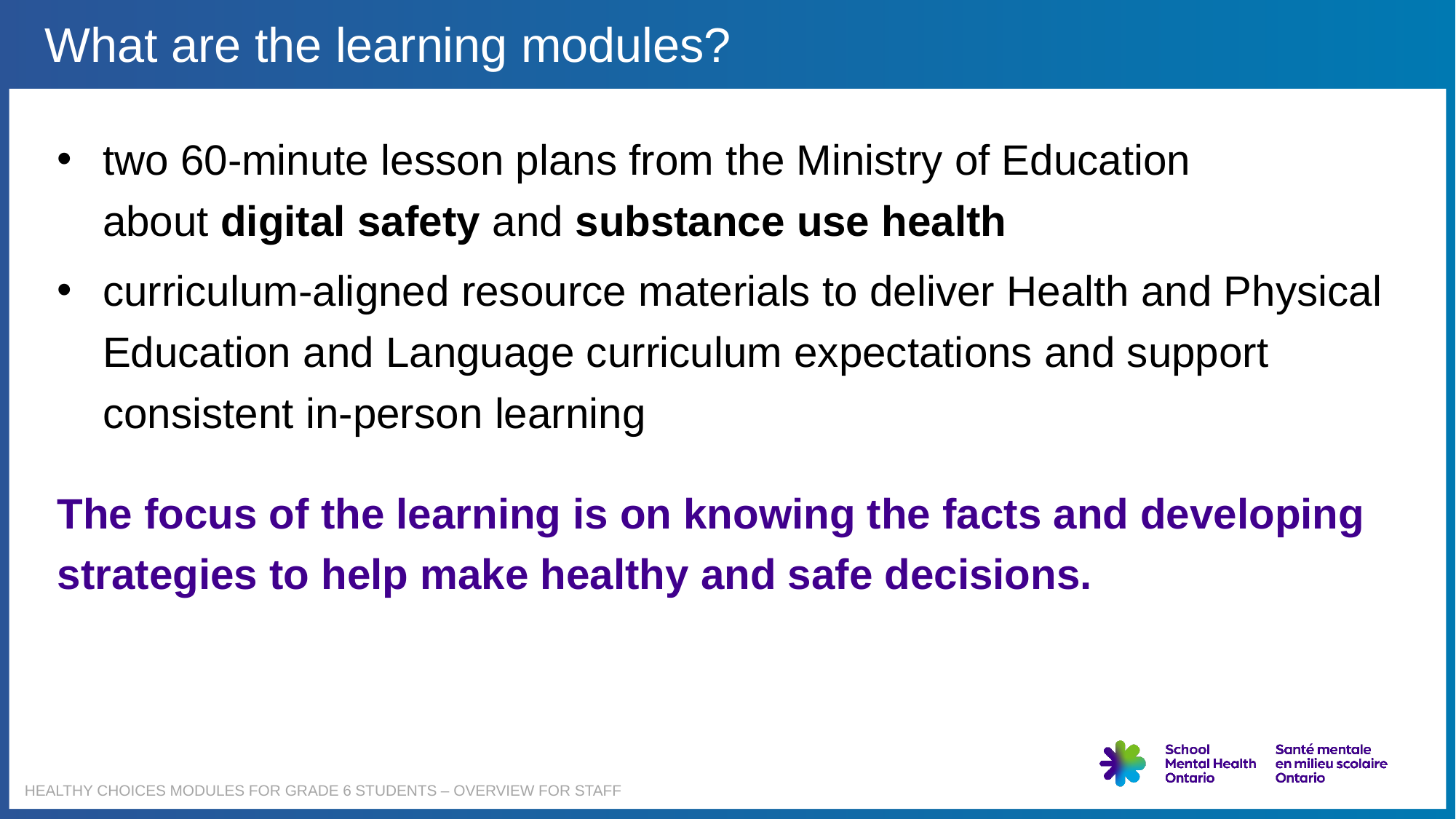

What are the learning modules?​
two 60-minute lesson plans from the Ministry of Education about digital safety and substance use health
curriculum-aligned resource materials to deliver Health and Physical Education and Language curriculum expectations and support consistent in-person learning

The focus of the learning is on knowing the facts and developing strategies to help make healthy and safe decisions.